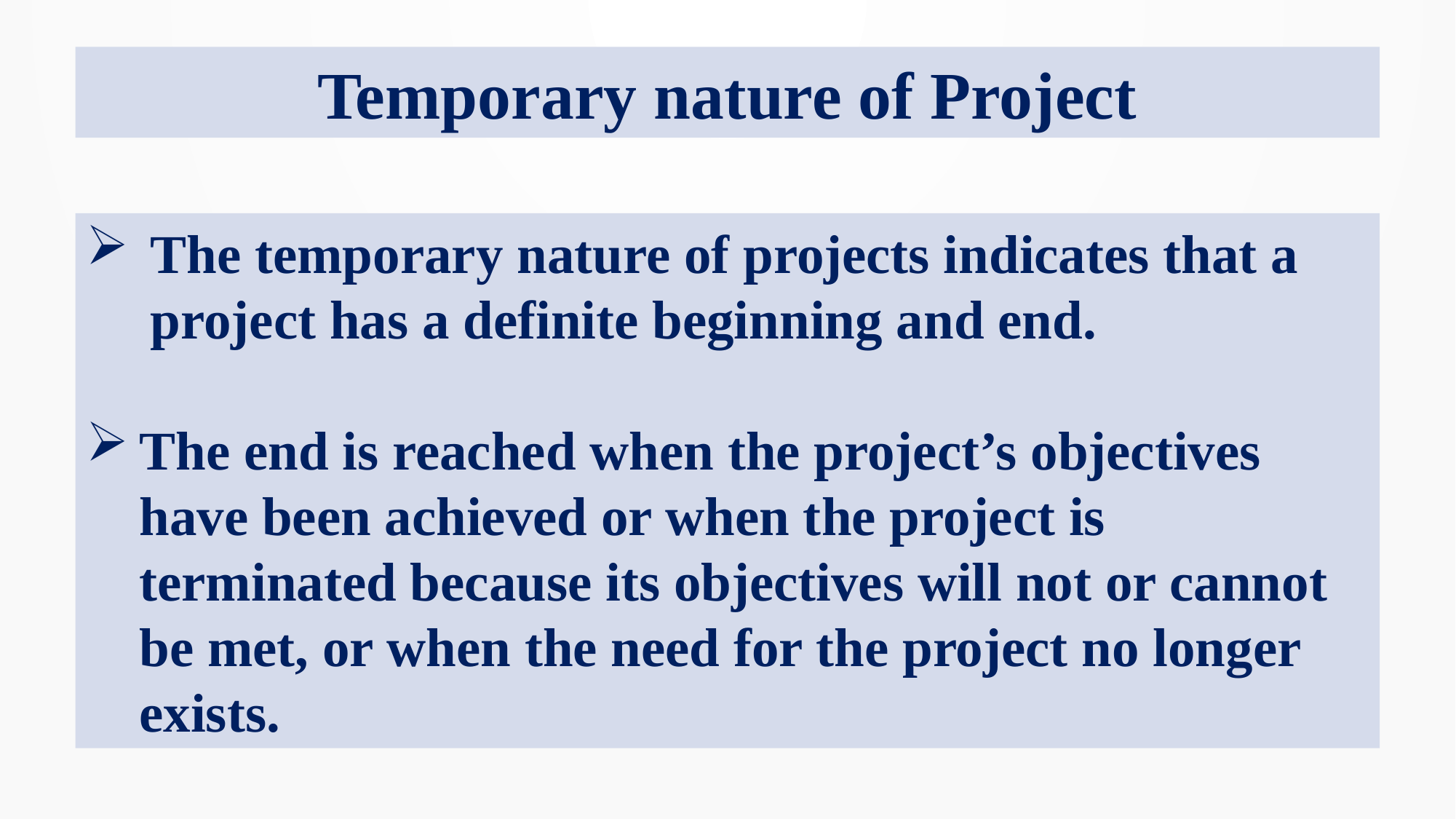

Temporary nature of Project
The temporary nature of projects indicates that a project has a definite beginning and end.

The end is reached when the project’s objectives have been achieved or when the project is terminated because its objectives will not or cannot be met, or when the need for the project no longer exists.